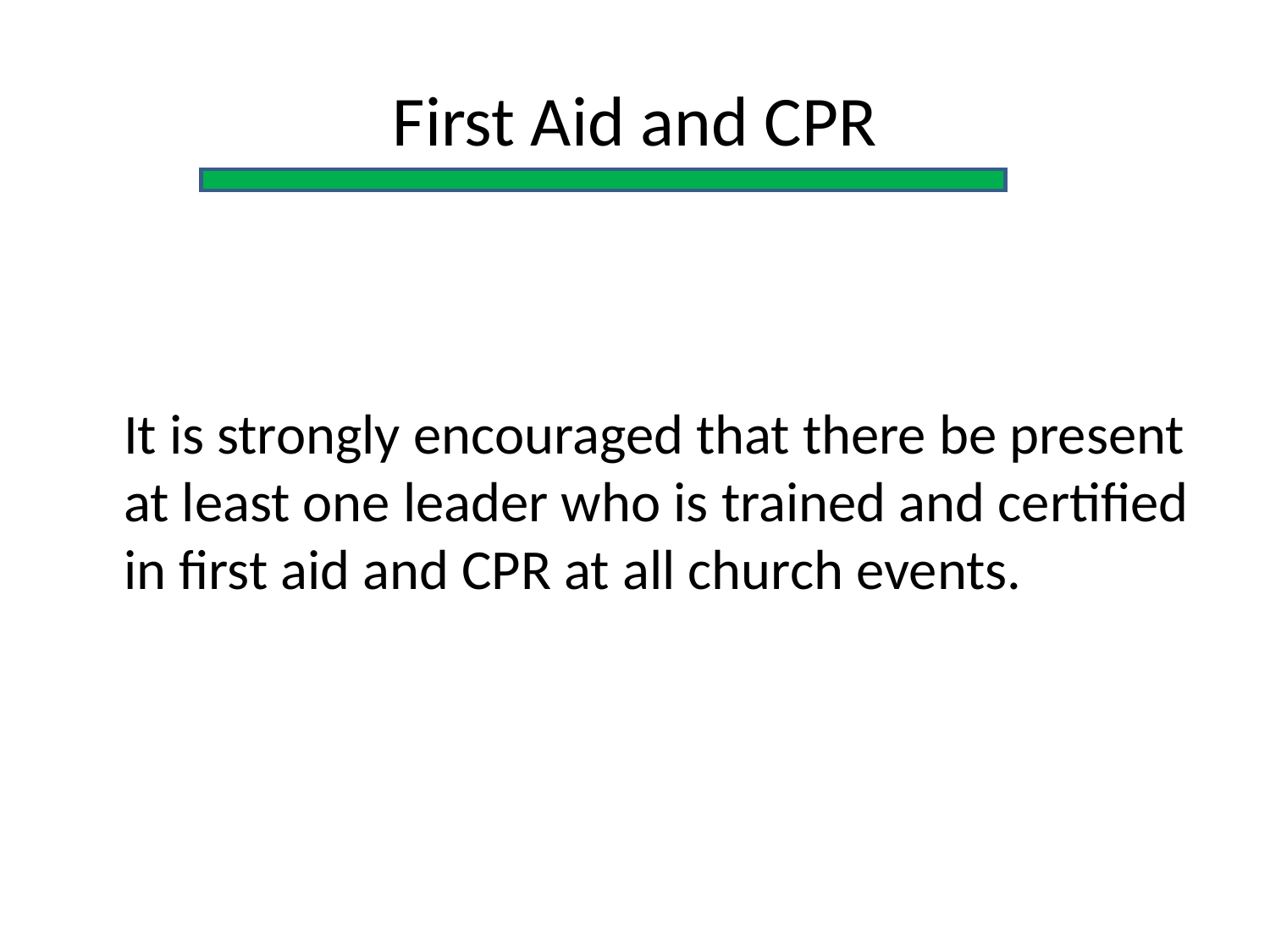

# First Aid and CPR

	It is strongly encouraged that there be present at least one leader who is trained and certified in first aid and CPR at all church events.